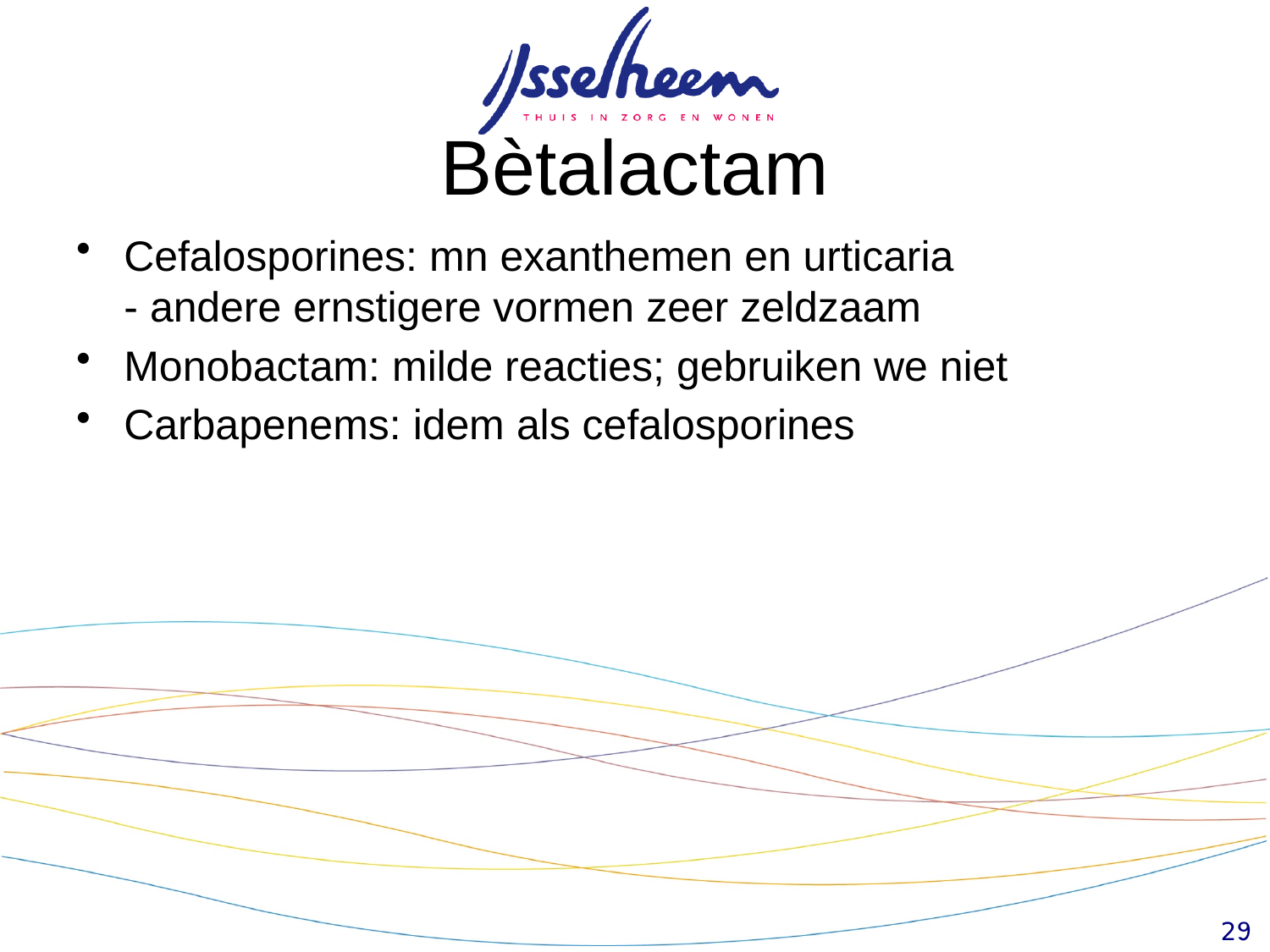

# Bètalactam
Cefalosporines: mn exanthemen en urticaria
- andere ernstigere vormen zeer zeldzaam
Monobactam: milde reacties; gebruiken we niet
Carbapenems: idem als cefalosporines